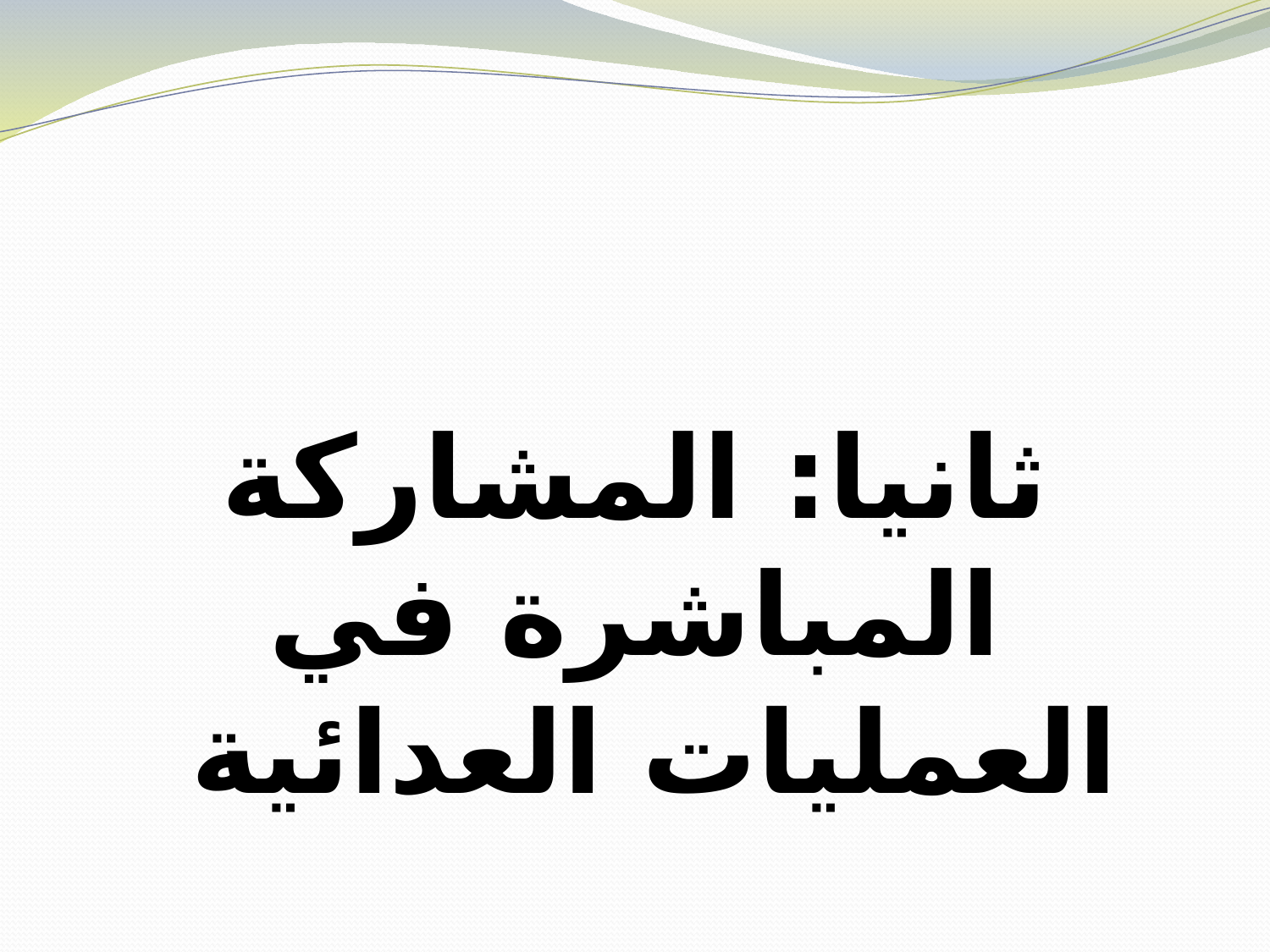

#

ثانيا: المشاركة المباشرة في العمليات العدائية